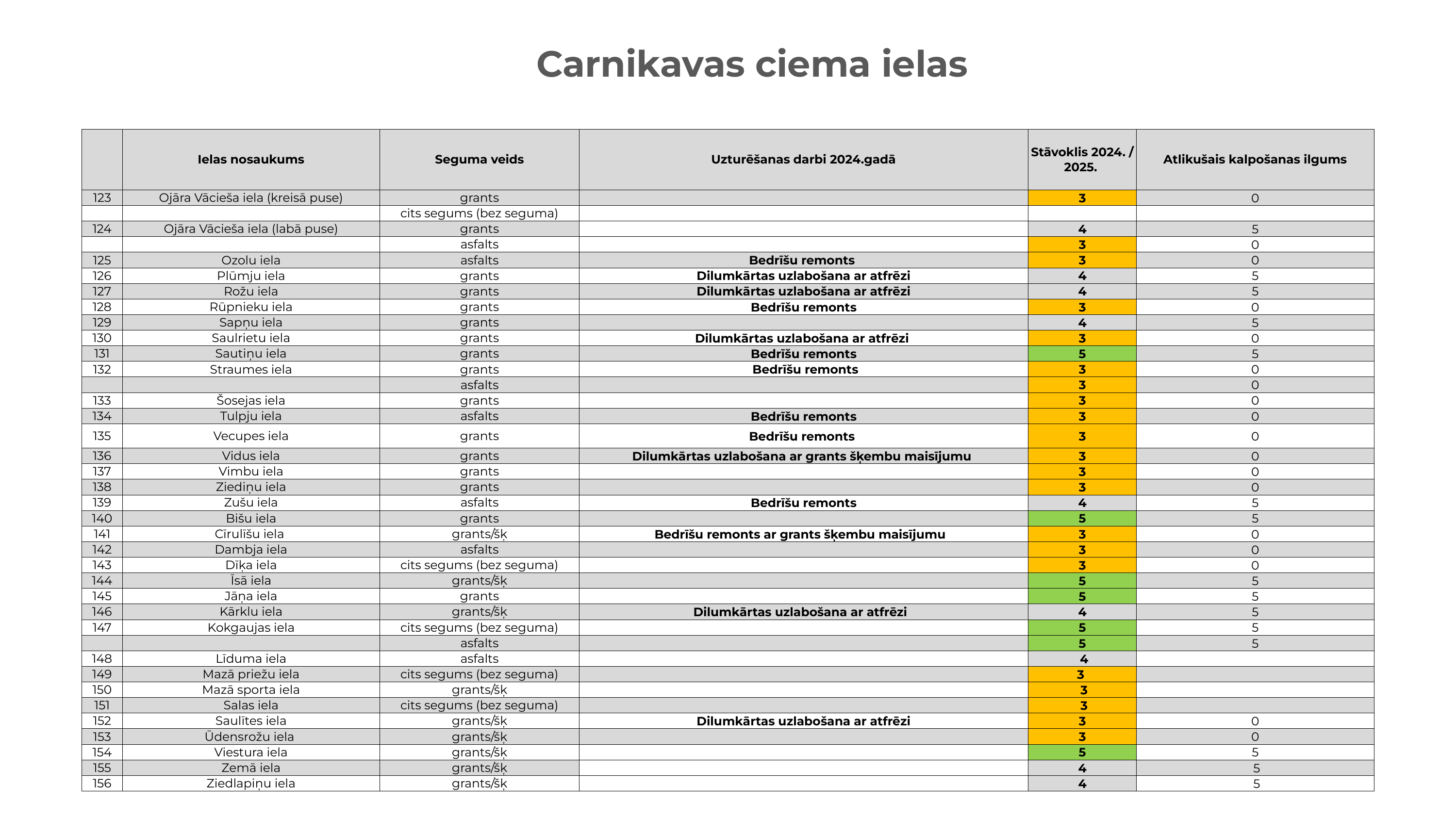

# Carnikavas ciema ielas
|  | Ielas nosaukums | Seguma veids | Uzturēšanas darbi 2024.gadā | Stāvoklis 2024. / 2025. | Atlikušais kalpošanas ilgums |
| --- | --- | --- | --- | --- | --- |
| 123 | Ojāra Vācieša iela (kreisā puse) | grants |  | 3 | 0 |
|  |  | cits segums (bez seguma) |  |  |  |
| 124 | Ojāra Vācieša iela (labā puse) | grants |  | 4 | 5 |
|  |  | asfalts |  | 3 | 0 |
| 125 | Ozolu iela | asfalts | Bedrīšu remonts | 3 | 0 |
| 126 | Plūmju iela | grants | Dilumkārtas uzlabošana ar atfrēzi | 4 | 5 |
| 127 | Rožu iela | grants | Dilumkārtas uzlabošana ar atfrēzi | 4 | 5 |
| 128 | Rūpnieku iela | grants | Bedrīšu remonts | 3 | 0 |
| 129 | Sapņu iela | grants |  | 4 | 5 |
| 130 | Saulrietu iela | grants | Dilumkārtas uzlabošana ar atfrēzi | 3 | 0 |
| 131 | Sautiņu iela | grants | Bedrīšu remonts | 5 | 5 |
| 132 | Straumes iela | grants | Bedrīšu remonts | 3 | 0 |
|  |  | asfalts |  | 3 | 0 |
| 133 | Šosejas iela | grants |  | 3 | 0 |
| 134 | Tulpju iela | asfalts | Bedrīšu remonts | 3 | 0 |
| 135 | Vecupes iela | grants | Bedrīšu remonts | 3 | 0 |
| 136 | Vidus iela | grants | Dilumkārtas uzlabošana ar grants šķembu maisījumu | 3 | 0 |
| 137 | Vimbu iela | grants |  | 3 | 0 |
| 138 | Ziediņu iela | grants |  | 3 | 0 |
| 139 | Zušu iela | asfalts | Bedrīšu remonts | 4 | 5 |
| 140 | Bišu iela | grants |  | 5 | 5 |
| 141 | Cīrulīšu iela | grants/šķ | Bedrīšu remonts ar grants šķembu maisījumu | 3 | 0 |
| 142 | Dambja iela | asfalts |  | 3 | 0 |
| 143 | Dīķa iela | cits segums (bez seguma) |  | 3 | 0 |
| 144 | Īsā iela | grants/šķ |  | 5 | 5 |
| 145 | Jāņa iela | grants |  | 5 | 5 |
| 146 | Kārklu iela | grants/šķ | Dilumkārtas uzlabošana ar atfrēzi | 4 | 5 |
| 147 | Kokgaujas iela | cits segums (bez seguma) |  | 5 | 5 |
|  |  | asfalts |  | 5 | 5 |
| 148 | Līduma iela | asfalts |  | 4 |  |
| 149 | Mazā priežu iela | cits segums (bez seguma) |  | 3 |  |
| 150 | Mazā sporta iela | grants/šķ |  | 3 |  |
| 151 | Salas iela | cits segums (bez seguma) |  | 3 |  |
| 152 | Saulītes iela | grants/šķ | Dilumkārtas uzlabošana ar atfrēzi | 3 | 0 |
| 153 | Ūdensrožu iela | grants/šķ |  | 3 | 0 |
| 154 | Viestura iela | grants/šķ |  | 5 | 5 |
| 155 | Zemā iela | grants/šķ |  | 4 | 5 |
| 156 | Ziedlapiņu iela | grants/šķ |  | 4 | 5 |